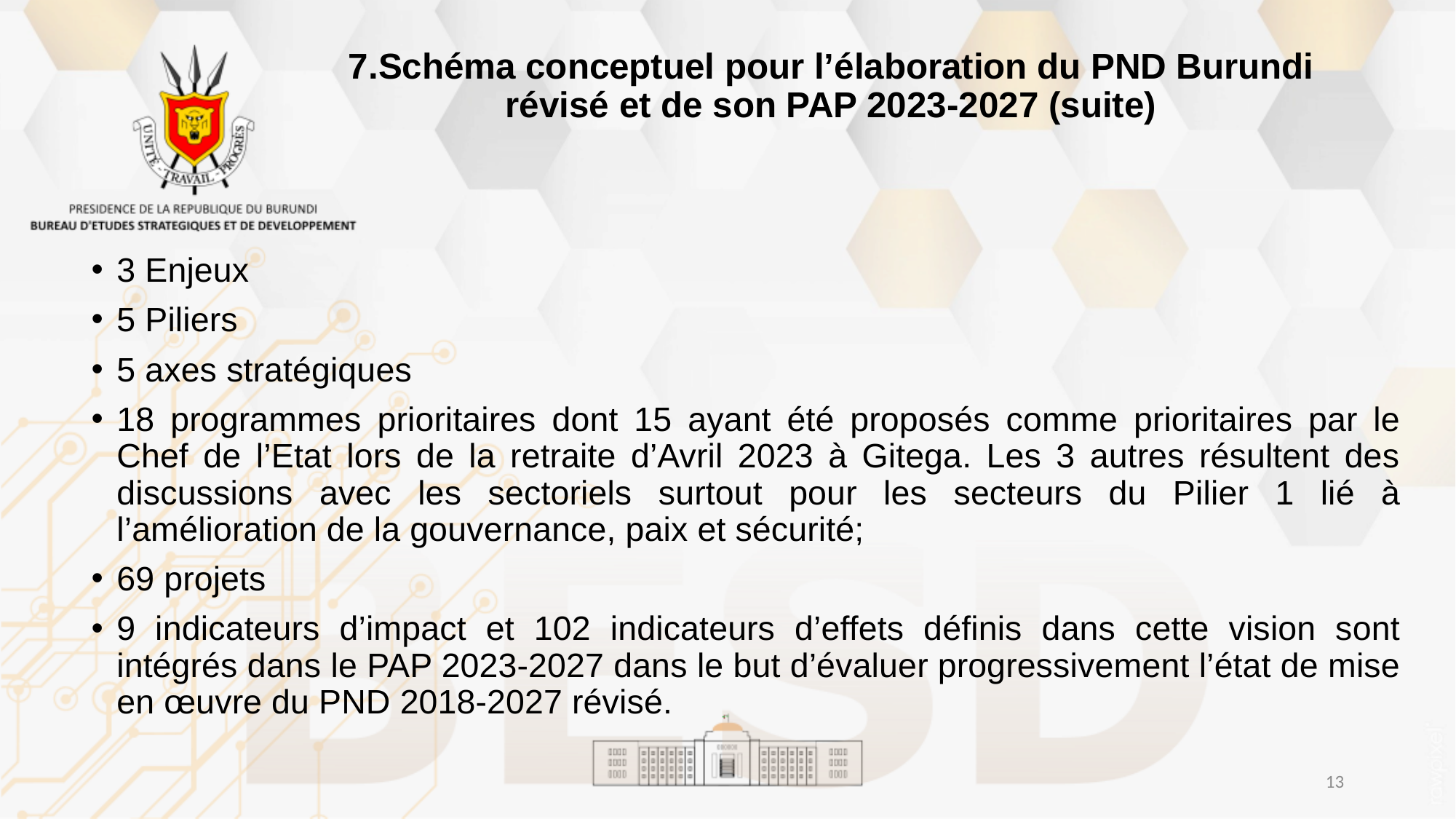

# 7.Schéma conceptuel pour l’élaboration du PND Burundi révisé et de son PAP 2023-2027 (suite)

3 Enjeux
5 Piliers
5 axes stratégiques
18 programmes prioritaires dont 15 ayant été proposés comme prioritaires par le Chef de l’Etat lors de la retraite d’Avril 2023 à Gitega. Les 3 autres résultent des discussions avec les sectoriels surtout pour les secteurs du Pilier 1 lié à l’amélioration de la gouvernance, paix et sécurité;
69 projets
9 indicateurs d’impact et 102 indicateurs d’effets définis dans cette vision sont intégrés dans le PAP 2023-2027 dans le but d’évaluer progressivement l’état de mise en œuvre du PND 2018-2027 révisé.
13